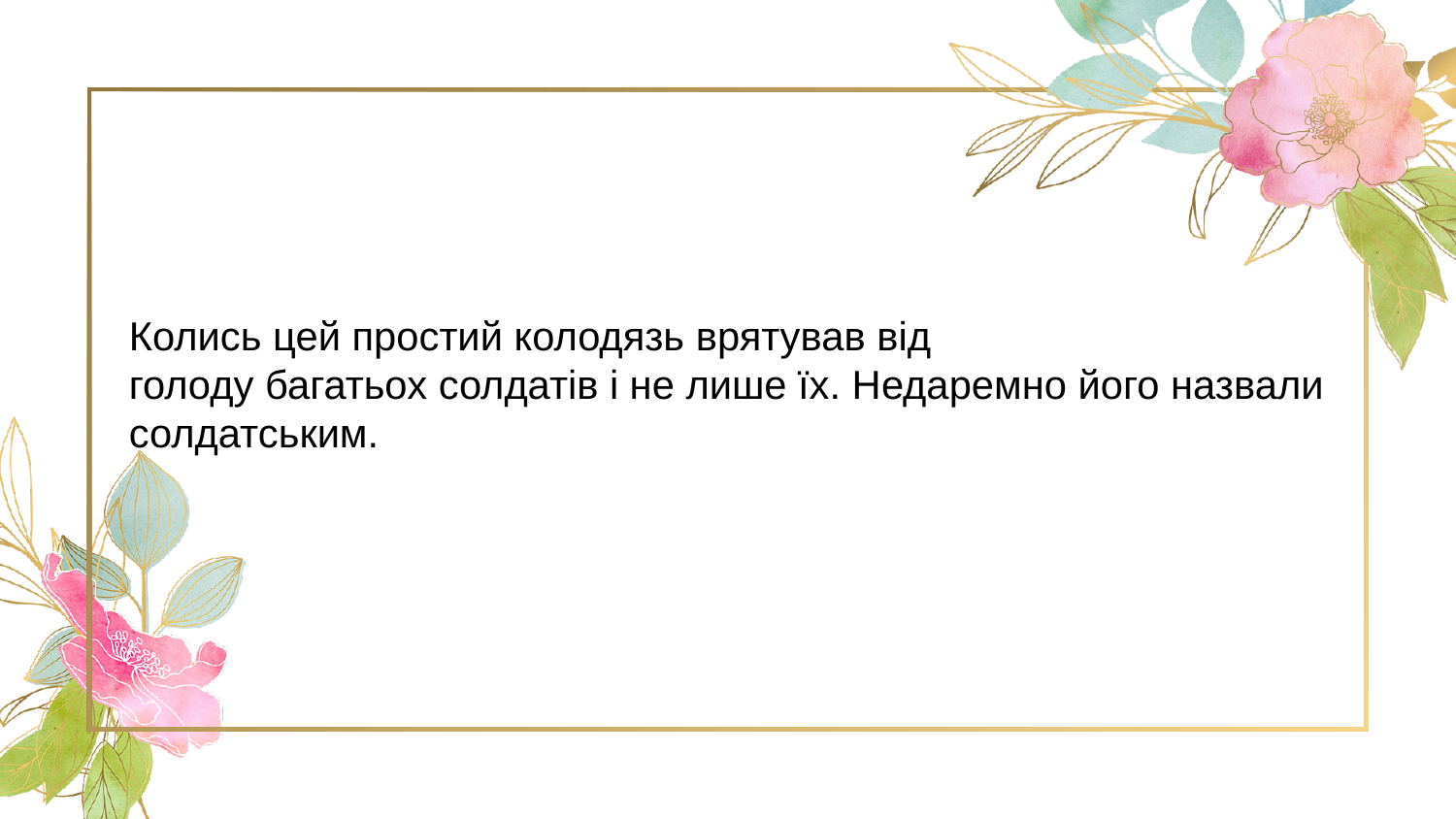

Колись цей простий колодязь врятував від
голоду багатьох солдатів і не лише їх. Недаремно його назвали солдатським.